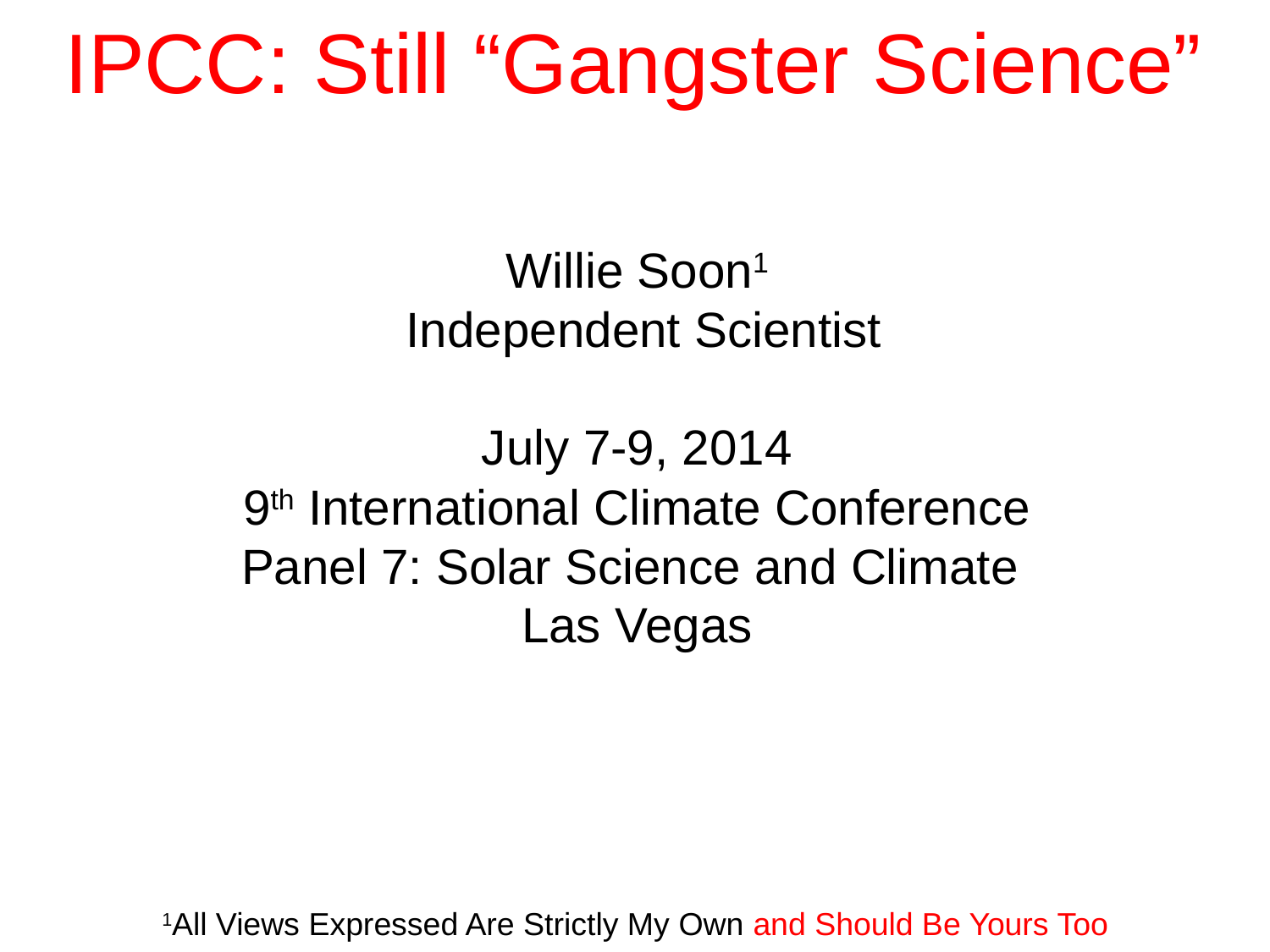

IPCC: Still “Gangster Science”
Willie Soon1
 Independent Scientist
July 7-9, 2014
9th International Climate Conference
Panel 7: Solar Science and Climate
Las Vegas
1All Views Expressed Are Strictly My Own and Should Be Yours Too